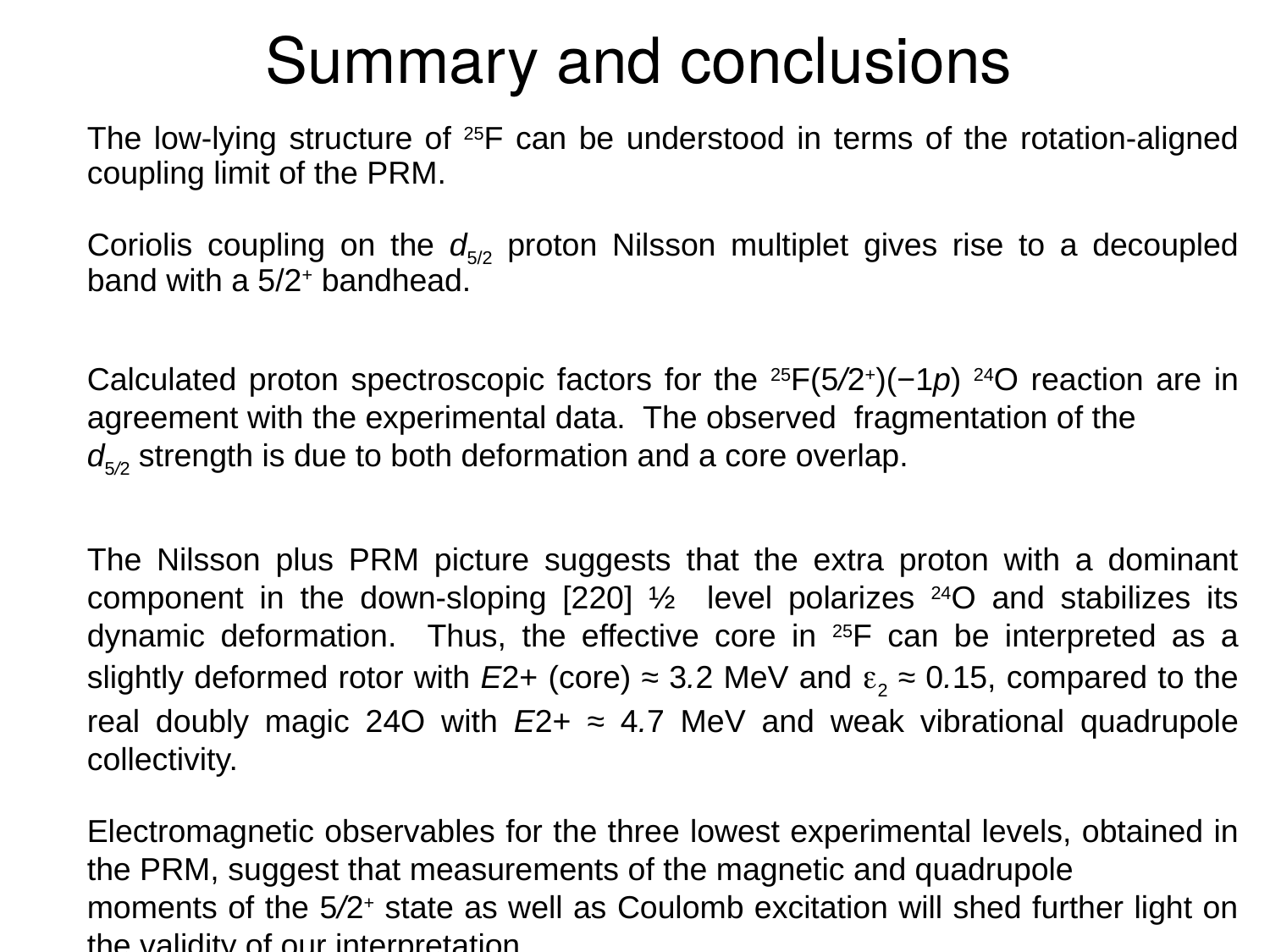

Summary and conclusions
The low-lying structure of 25F can be understood in terms of the rotation-aligned coupling limit of the PRM.

Coriolis coupling on the d5/2 proton Nilsson multiplet gives rise to a decoupled band with a 5/2+ bandhead.

Calculated proton spectroscopic factors for the 25F(5/2+)(−1p) 24O reaction are in agreement with the experimental data.  The observed  fragmentation of the
d5/2 strength is due to both deformation and a core overlap.

The Nilsson plus PRM picture suggests that the extra proton with a dominant component in the down-sloping [220] ½  level polarizes 24O and stabilizes its dynamic deformation.  Thus, the effective core in 25F can be interpreted as a slightly deformed rotor with E2+ (core) ≈ 3.2 MeV and ε2 ≈ 0.15, compared to the real doubly magic 24O with E2+ ≈ 4.7 MeV and weak vibrational quadrupole collectivity.

Electromagnetic observables for the three lowest experimental levels, obtained in the PRM, suggest that measurements of the magnetic and quadrupole
moments of the 5/2+ state as well as Coulomb excitation will shed further light on the validity of our interpretation.